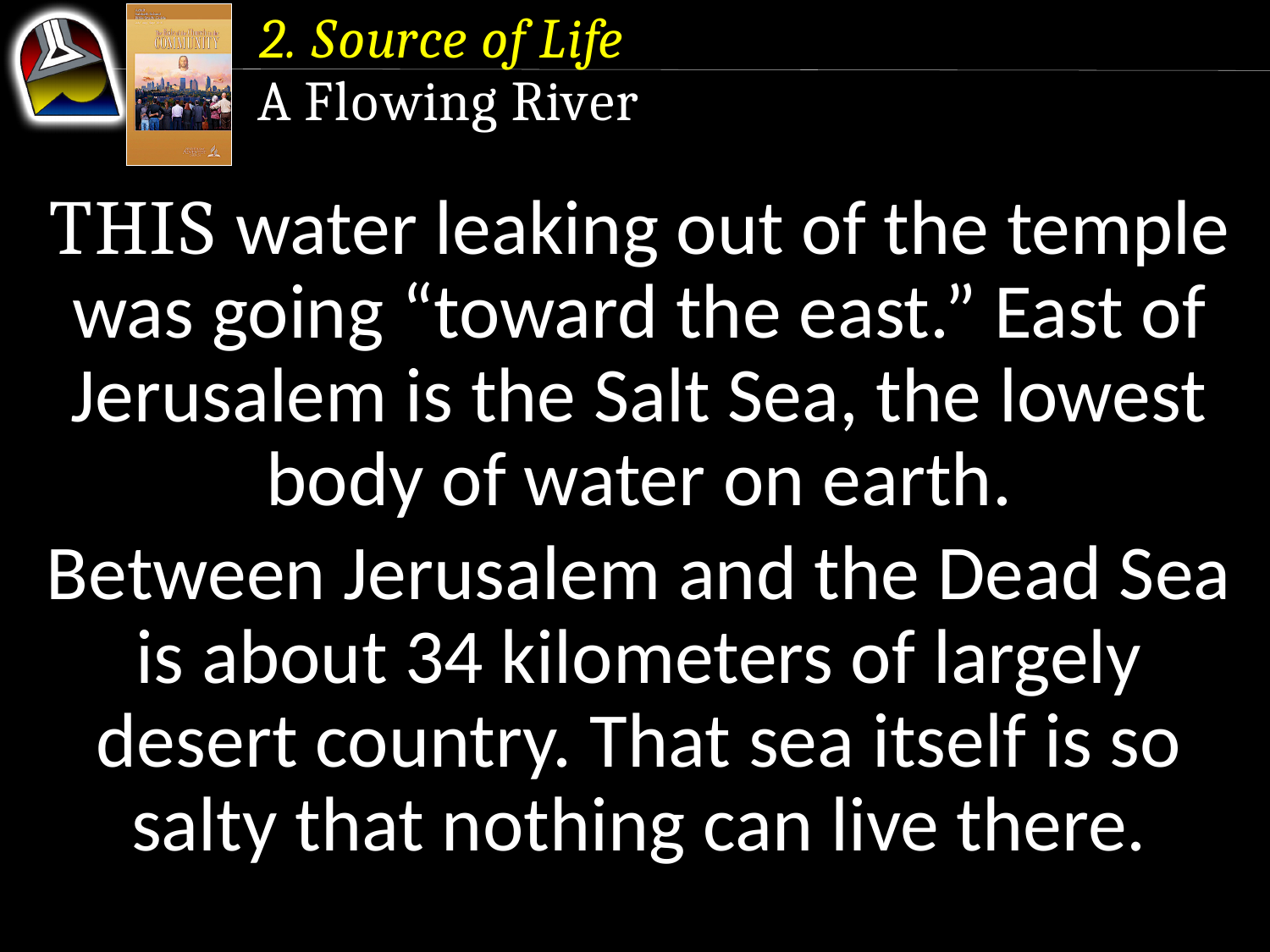

2. Source of Life
A Flowing River
This water leaking out of the temple was going “toward the east.” East of Jerusalem is the Salt Sea, the lowest body of water on earth.
Between Jerusalem and the Dead Sea is about 34 kilometers of largely desert country. That sea itself is so salty that nothing can live there.